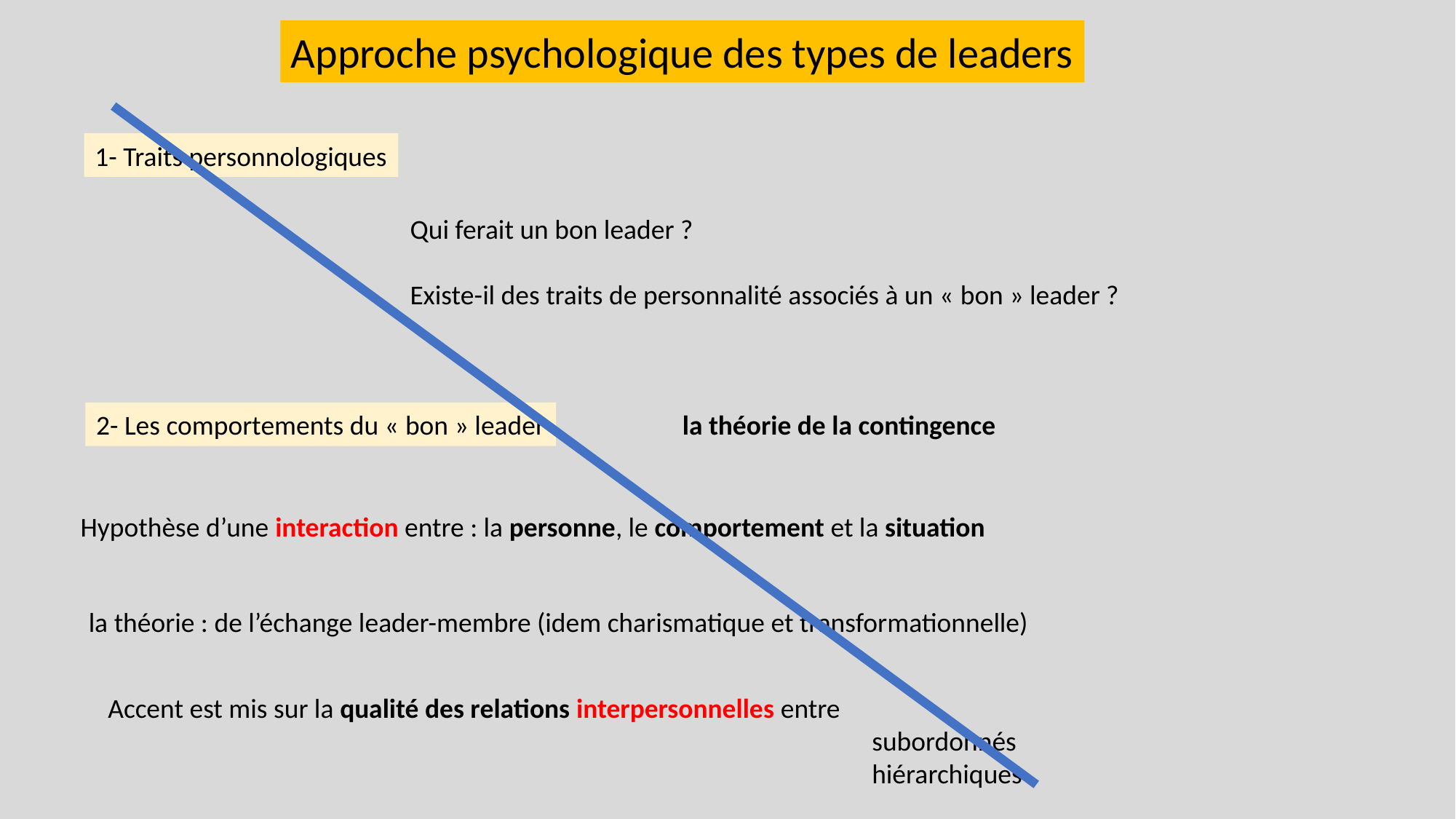

Approche psychologique des types de leaders
1- Traits personnologiques
Qui ferait un bon leader ?

Existe-il des traits de personnalité associés à un « bon » leader ?
2- Les comportements du « bon » leader
la théorie de la contingence
Hypothèse d’une interaction entre : la personne, le comportement et la situation
la théorie : de l’échange leader-membre (idem charismatique et transformationnelle)
Accent est mis sur la qualité des relations interpersonnelles entre
							subordonnés
							hiérarchiques